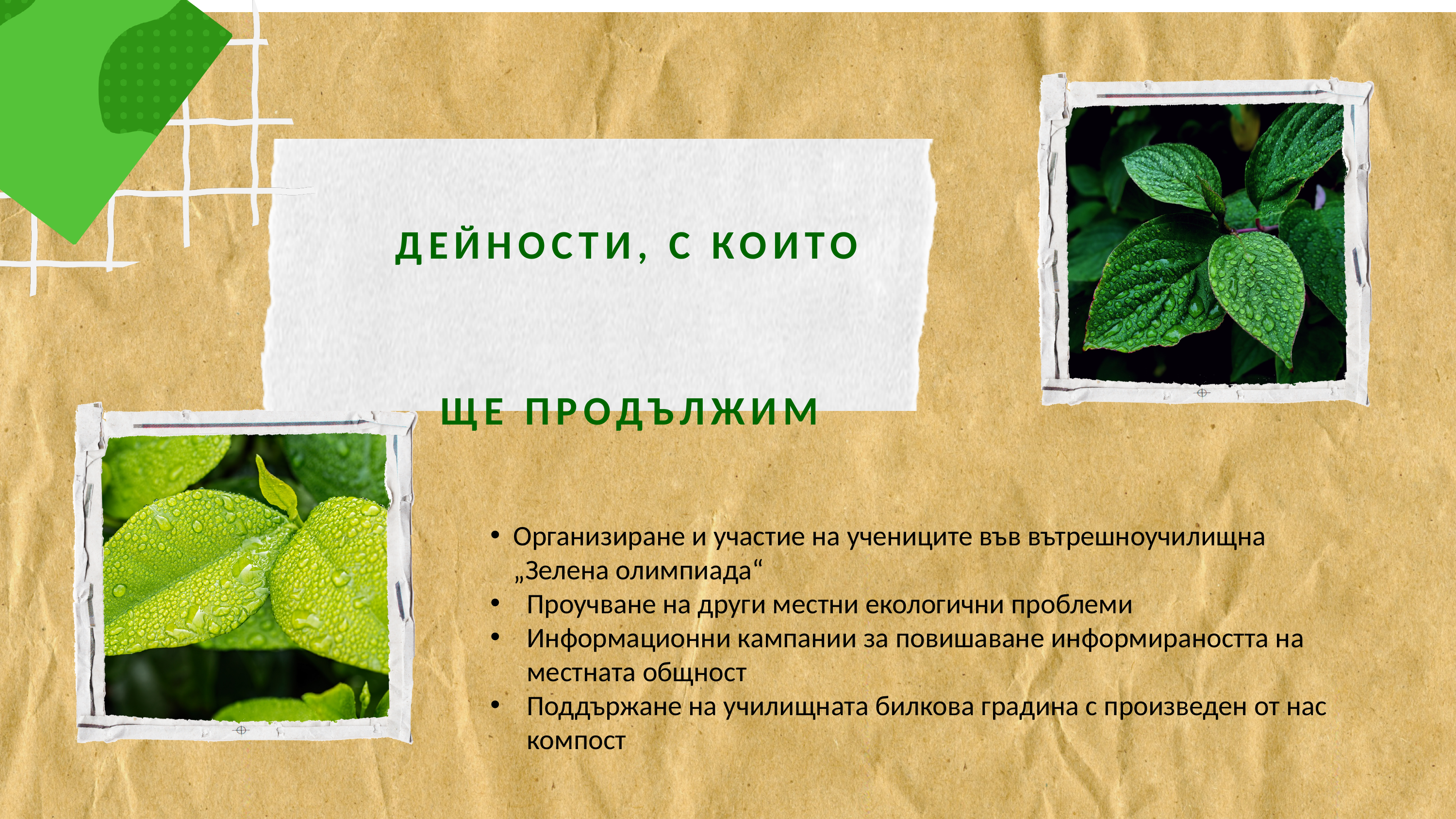

ДЕЙНОСТИ, С КОИТО ЩЕ ПРОДЪЛЖИМ

Организиране и участие на учениците във вътрешноучилищна „Зелена олимпиада“
Проучване на други местни екологични проблеми
Информационни кампании за повишаване информираността на местната общност
Поддържане на училищната билкова градина с произведен от нас компост

.